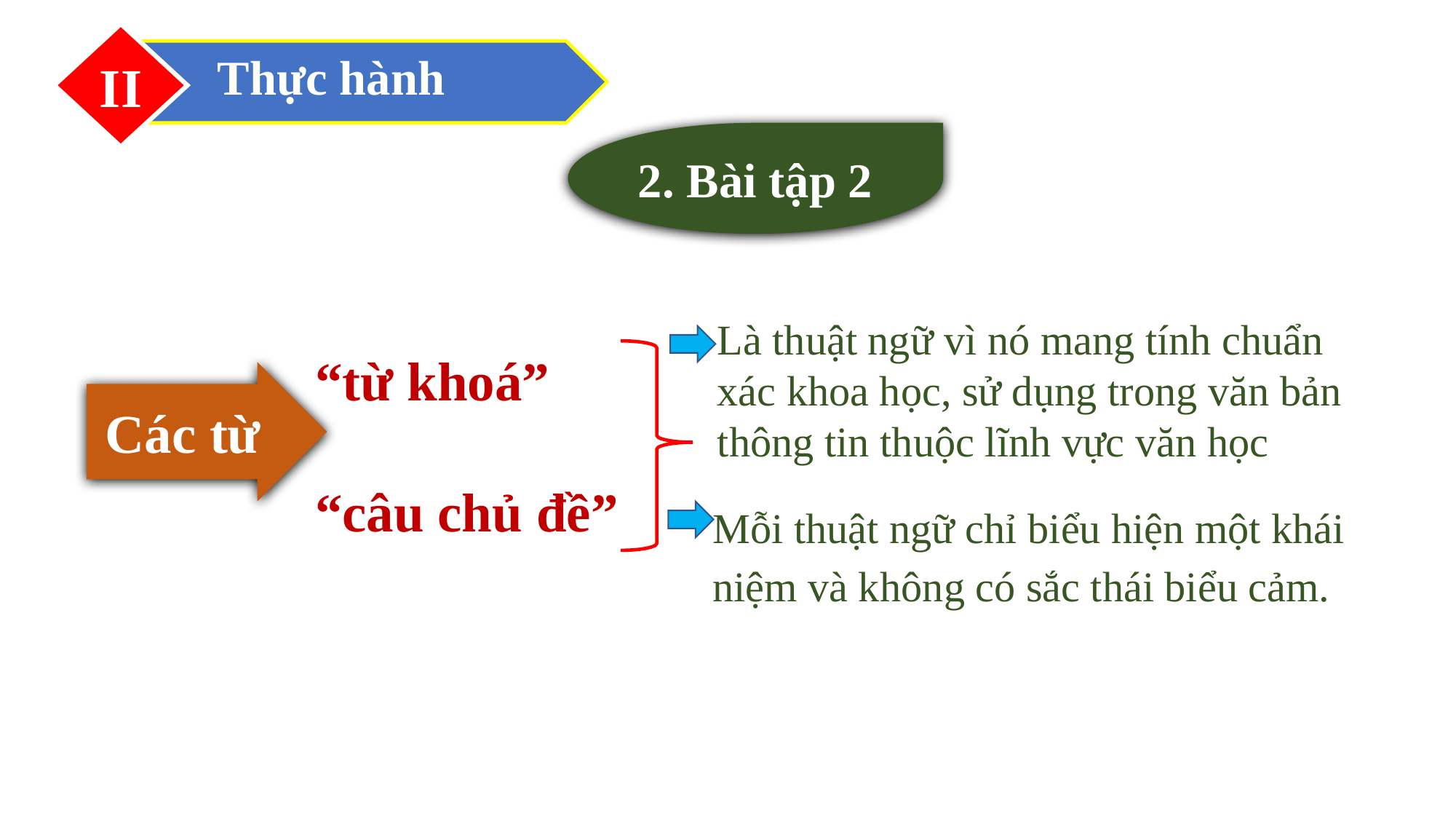

II

Thực hành
2. Bài tập 2
Là thuật ngữ vì nó mang tính chuẩn xác khoa học, sử dụng trong văn bản thông tin thuộc lĩnh vực văn học

“từ khoá”

“câu chủ đề”

Các từ
Mỗi thuật ngữ chỉ biểu hiện một khái niệm và không có sắc thái biểu cảm.